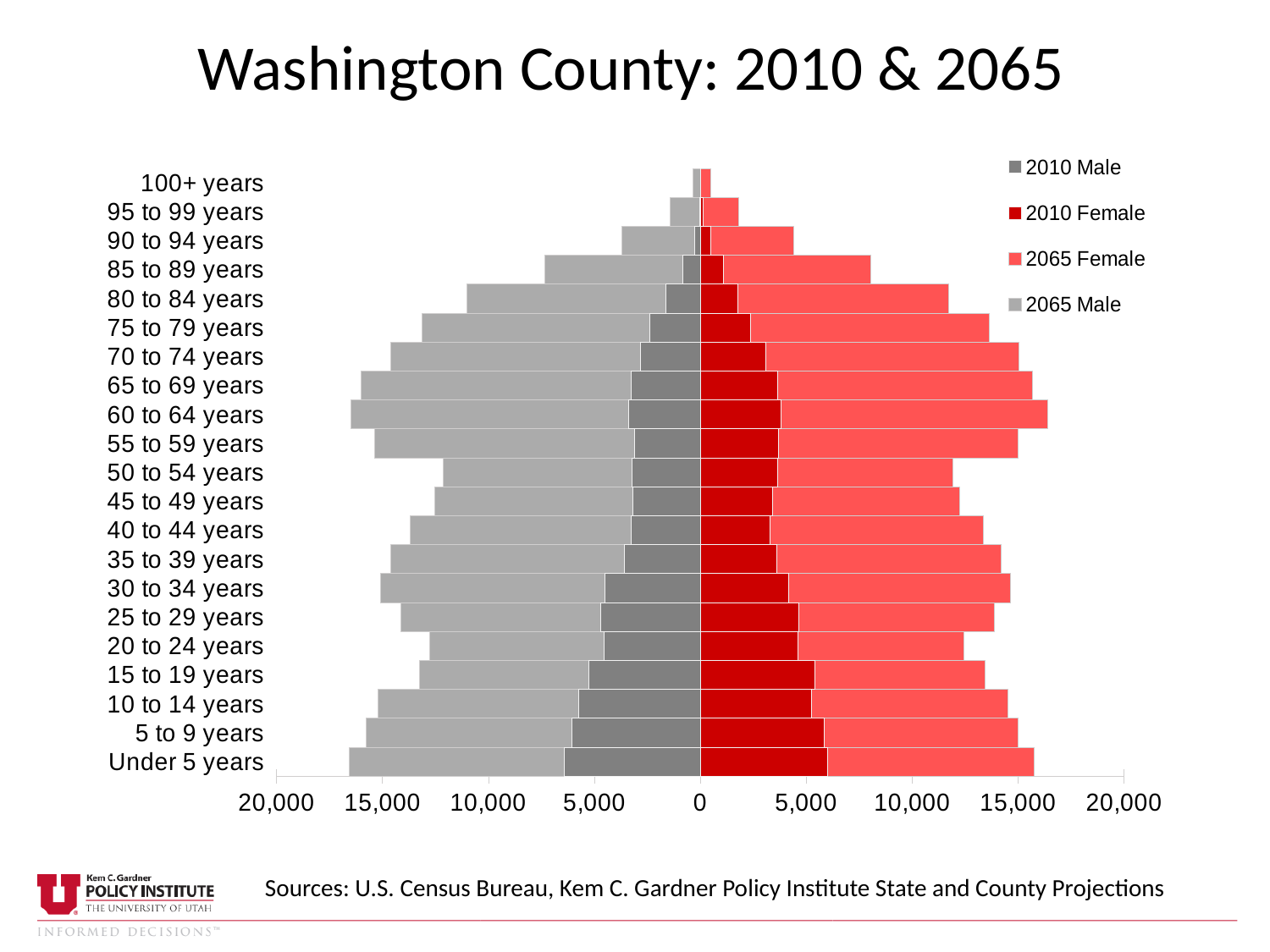

Washington County: 2010 & 2065

### Chart

| Category | 2065 Male | 2065 Female | 2010 Female | 2010 Male |
|---|---|---|---|---|
| Under 5 years | -16563.03989056625 | 15748.86037868007 | 5985.0 | -6425.0 |
| 5 to 9 years | -15764.85019145771 | 15007.57094578179 | 5840.0 | -6053.0 |
| 10 to 14 years | -15218.78224727475 | 14516.34812960916 | 5247.0 | -5740.0 |
| 15 to 19 years | -13255.84339053434 | 13452.71276442492 | 5391.0 | -5267.0 |
| 20 to 24 years | -12783.177661844858 | 12419.42943913259 | 4594.0 | -4537.0 |
| 25 to 29 years | -14152.230434174178 | 13879.40146918883 | 4631.0 | -4699.0 |
| 30 to 34 years | -15096.46554738297 | 14637.51895273029 | 4176.0 | -4514.0 |
| 35 to 39 years | -14616.223720788672 | 14203.718027140629 | 3611.0 | -3601.0 |
| 40 to 44 years | -13709.09244635094 | 13363.519482549738 | 3265.0 | -3266.0 |
| 45 to 49 years | -12527.517619295131 | 12253.3499746537 | 3391.0 | -3190.0 |
| 50 to 54 years | -12160.27245722222 | 11927.01070183986 | 3631.0 | -3220.0 |
| 55 to 59 years | -15374.251934908421 | 15004.96030855305 | 3690.0 | -3127.0 |
| 60 to 64 years | -16505.957455133837 | 16407.07033772584 | 3802.0 | -3396.0 |
| 65 to 69 years | -16005.342463250889 | 15658.947997351812 | 3636.0 | -3262.0 |
| 70 to 74 years | -14610.794739600049 | 15028.861336061871 | 3074.0 | -2820.0 |
| 75 to 79 years | -13149.80233143799 | 13631.82971541339 | 2371.0 | -2409.0 |
| 80 to 84 years | -11003.92265351489 | 11730.26074398271 | 1768.0 | -1640.0 |
| 85 to 89 years | -7355.985474464761 | 8049.4488552863495 | 1092.0 | -814.0 |
| 90 to 94 years | -3702.5002061276764 | 4402.311930479726 | 505.0 | -267.0 |
| 95 to 99 years | -1422.619417445417 | 1788.6607205887449 | 107.0 | -42.0 |
| 100+ years | -366.566245628346 | 494.989614813767 | 16.0 | -3.0 |
Sources: U.S. Census Bureau, Kem C. Gardner Policy Institute State and County Projections